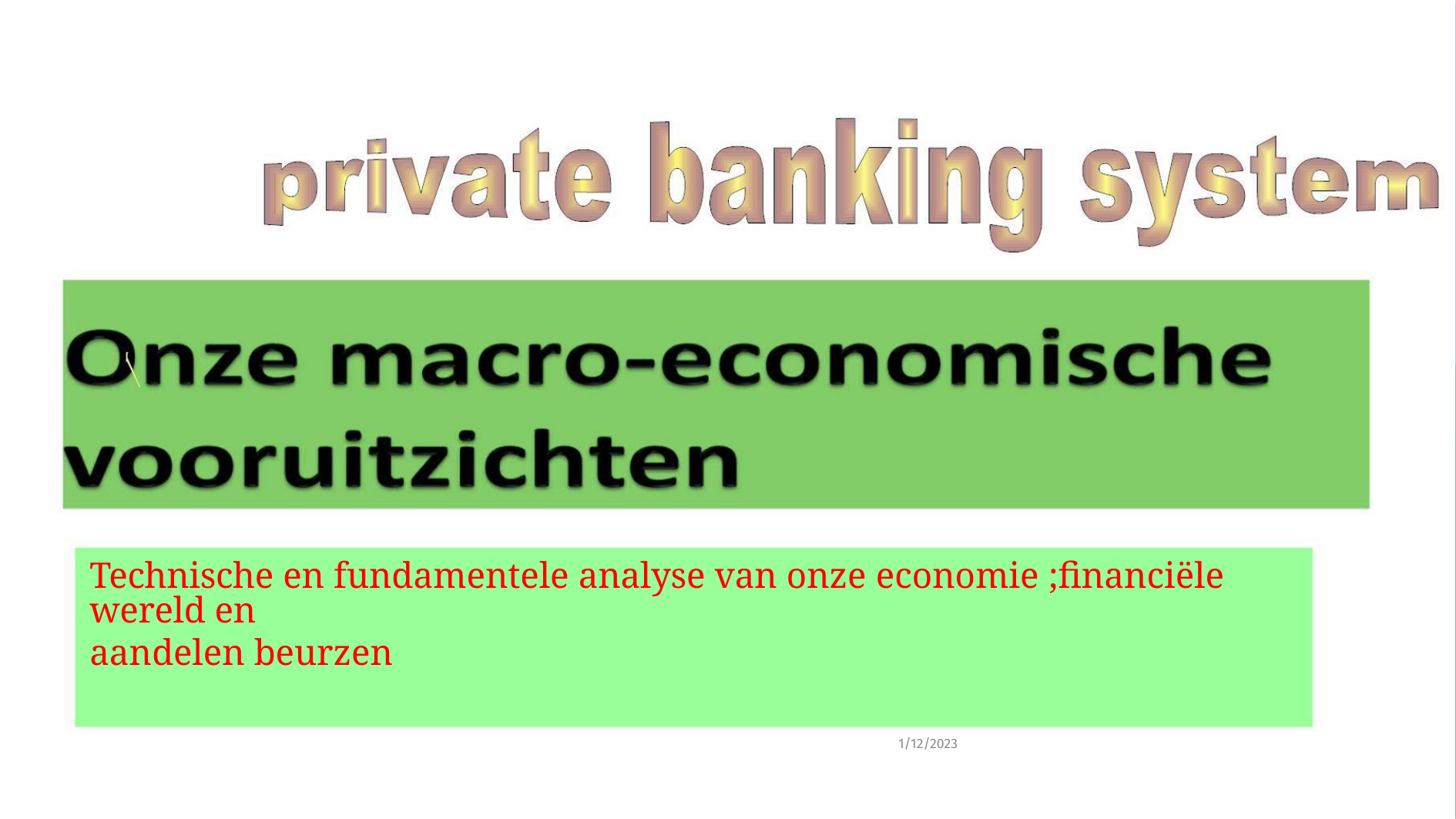

Technische en fundamentele analyse van onze economie ;financiële wereld en
aandelen beurzen
1/12/2023
5
5
20/02/16